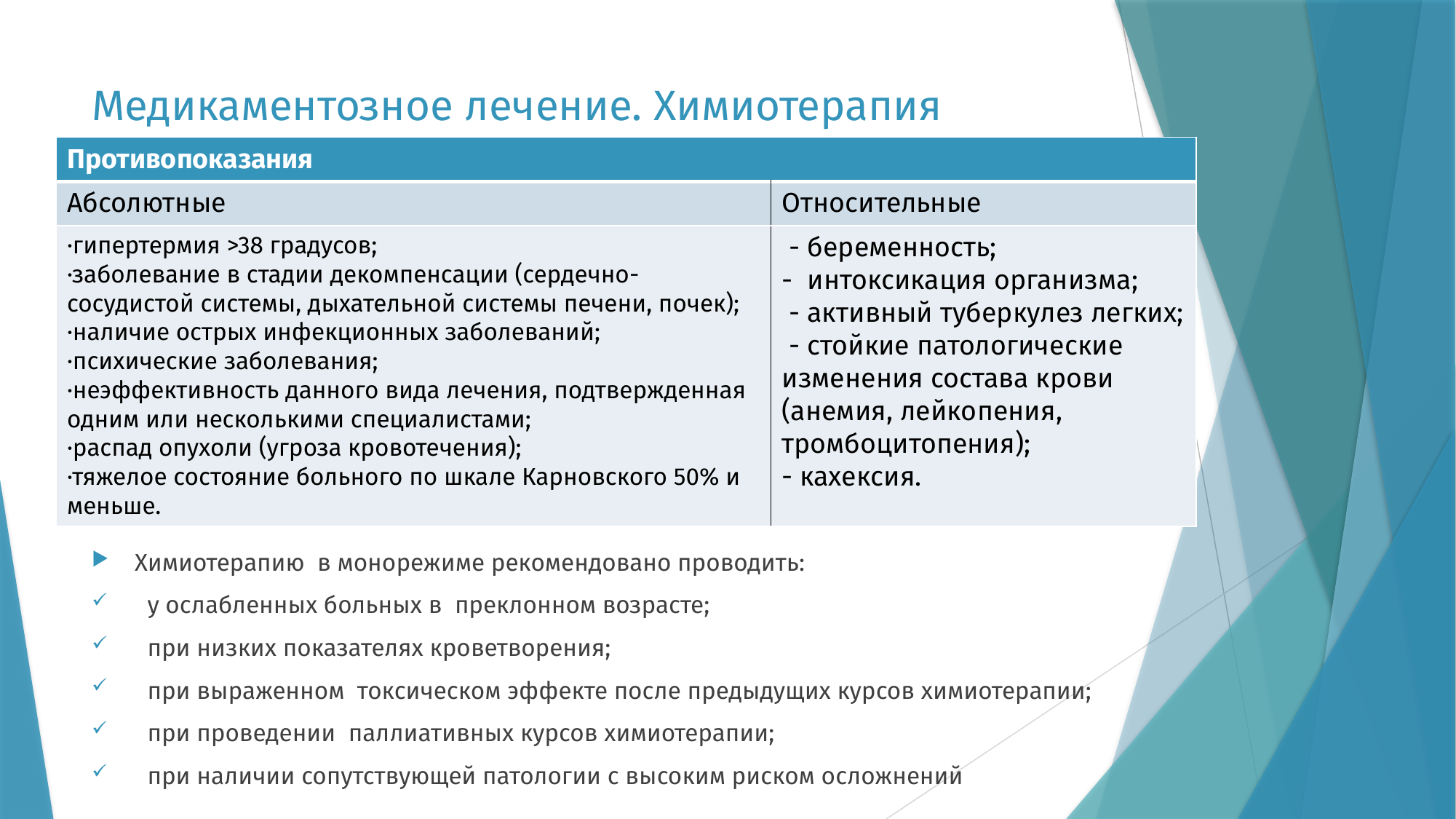

# Медикаментозное лечение. Химиотерапия
| Противопоказания |  |
| --- | --- |
| Абсолютные | Относительные |
| ·гипертермия >38 градусов; ·заболевание в стадии декомпенсации (сердечно-сосудистой системы, дыхательной системы печени, почек); ·наличие острых инфекционных заболеваний; ·психические заболевания; ·неэффективность данного вида лечения, подтвержденная одним или несколькими специалистами; ·распад опухоли (угроза кровотечения); ·тяжелое состояние больного по шкале Карновского 50% и меньше. | - беременность; - интоксикация организма; - активный туберкулез легких; - стойкие патологические изменения состава крови (анемия, лейкопения, тромбоцитопения); - кахексия. |
Химиотерапию  в монорежиме рекомендовано проводить:
  у ослабленных больных в  преклонном возрасте;
  при низких показателях кроветворения;
  при выраженном  токсическом эффекте после предыдущих курсов химиотерапии;
  при проведении  паллиативных курсов химиотерапии;
  при наличии сопутствующей патологии с высоким риском осложнений